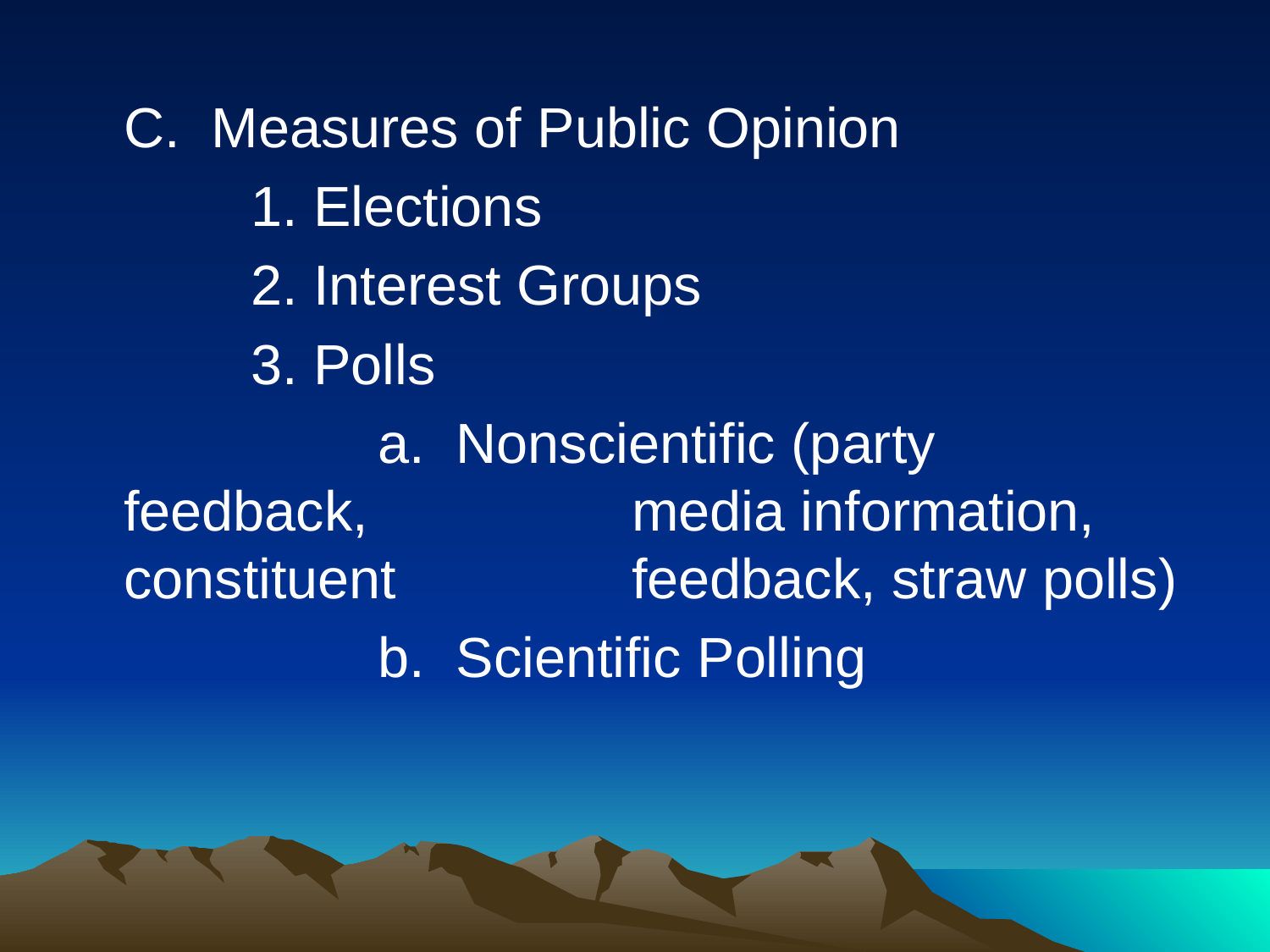

C.  Measures of Public Opinion
		1. Elections
		2. Interest Groups
		3. Polls
			a.  Nonscientific (party feedback, 		media information, constituent 		feedback, straw polls)
			b.  Scientific Polling